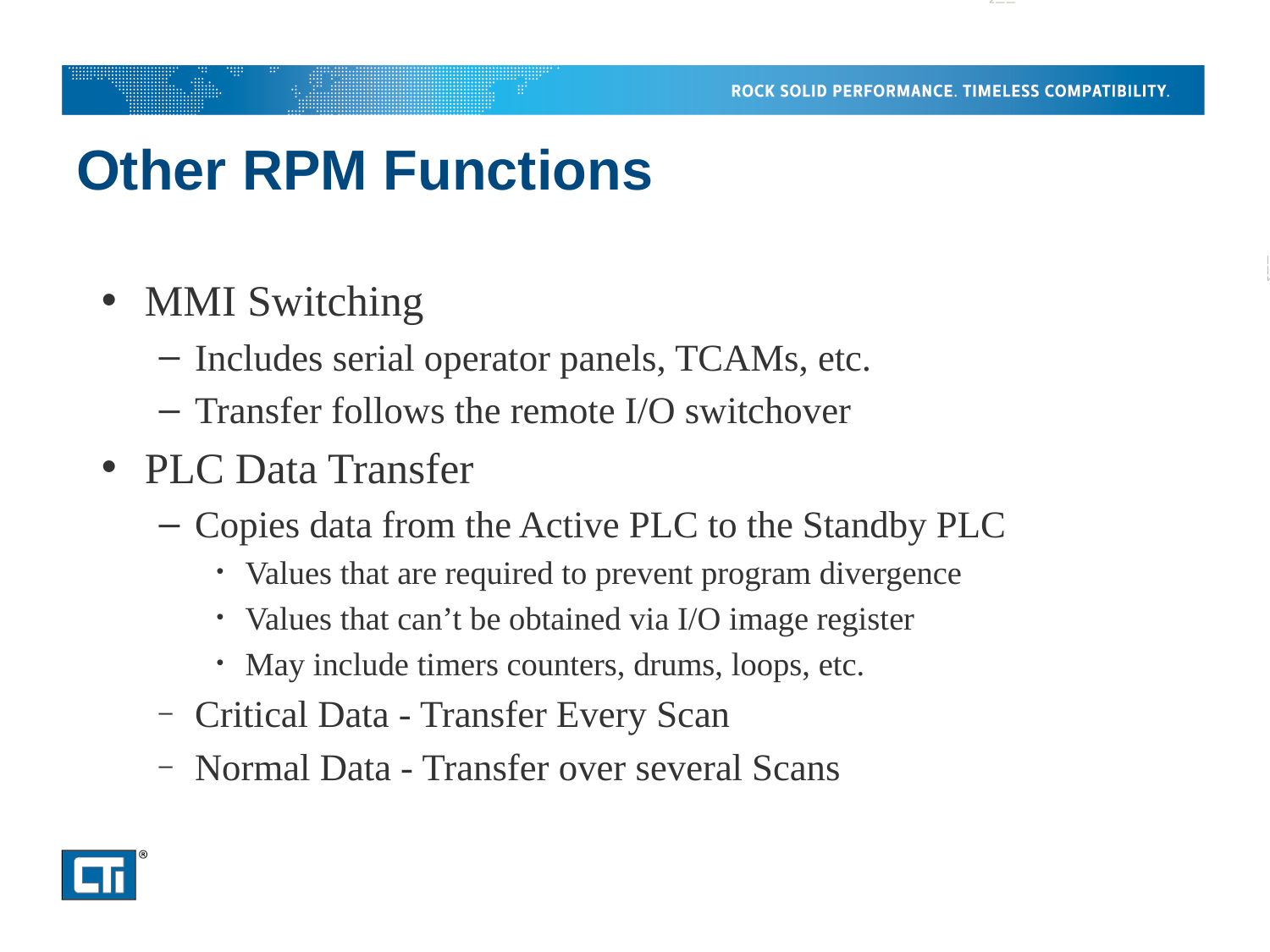

# Other RPM Functions
MMI Switching
Includes serial operator panels, TCAMs, etc.
Transfer follows the remote I/O switchover
PLC Data Transfer
Copies data from the Active PLC to the Standby PLC
Values that are required to prevent program divergence
Values that can’t be obtained via I/O image register
May include timers counters, drums, loops, etc.
Critical Data - Transfer Every Scan
Normal Data - Transfer over several Scans